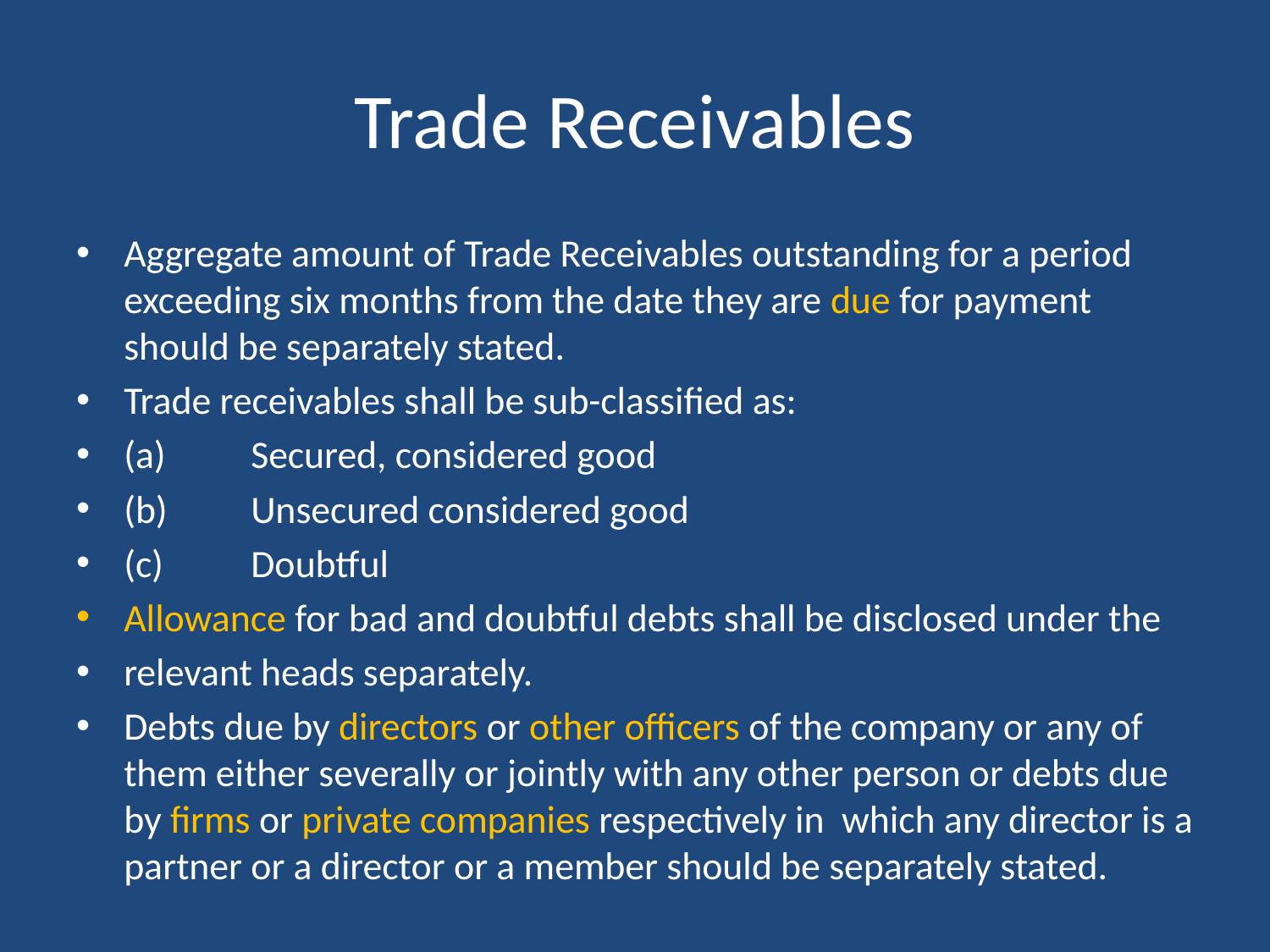

# Trade Receivables
Aggregate amount of Trade Receivables outstanding for a period exceeding six months from the date they are due for payment should be separately stated.
Trade receivables shall be sub-classified as:
(a)	Secured, considered good
(b)	Unsecured considered good
(c)	Doubtful
Allowance for bad and doubtful debts shall be disclosed under the
relevant heads separately.
Debts due by directors or other officers of the company or any of them either severally or jointly with any other person or debts due by firms or private companies respectively in  which any director is a partner or a director or a member should be separately stated.